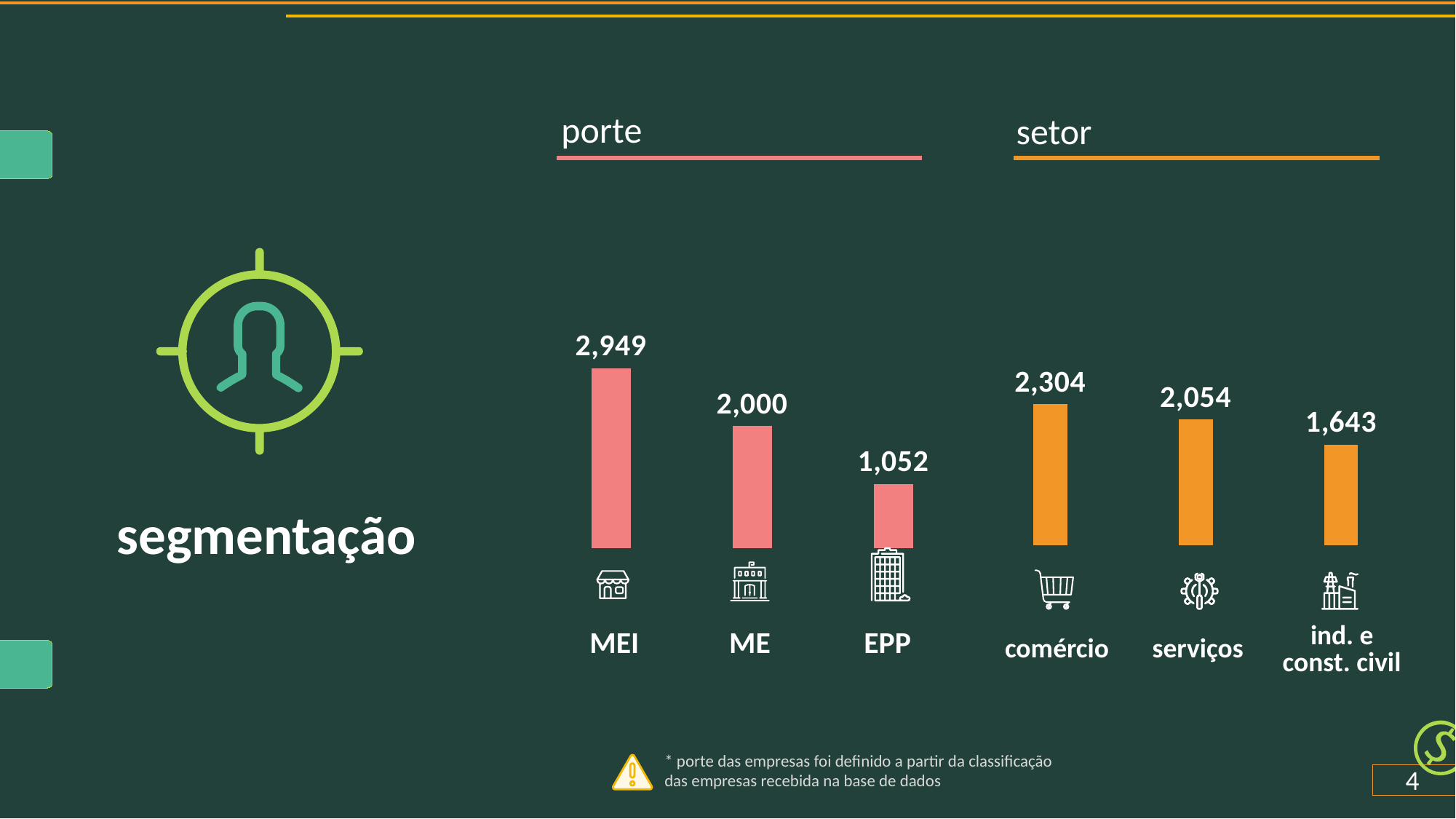

porte
setor

### Chart

| Category | Vendas |
|---|---|
| comercio | 2304.0 |
| serviço | 2054.0 |
| industria e cont | 1643.0 |

### Chart

| Category | Coluna1 |
|---|---|
| 1º Tri | 2949.0 |
| 2º Tri | 2000.0 |

segmentação

| comércio | serviços | ind. e const. civil |
| --- | --- | --- |
MEI
ME
EPP
* porte das empresas foi definido a partir da classificação das empresas recebida na base de dados